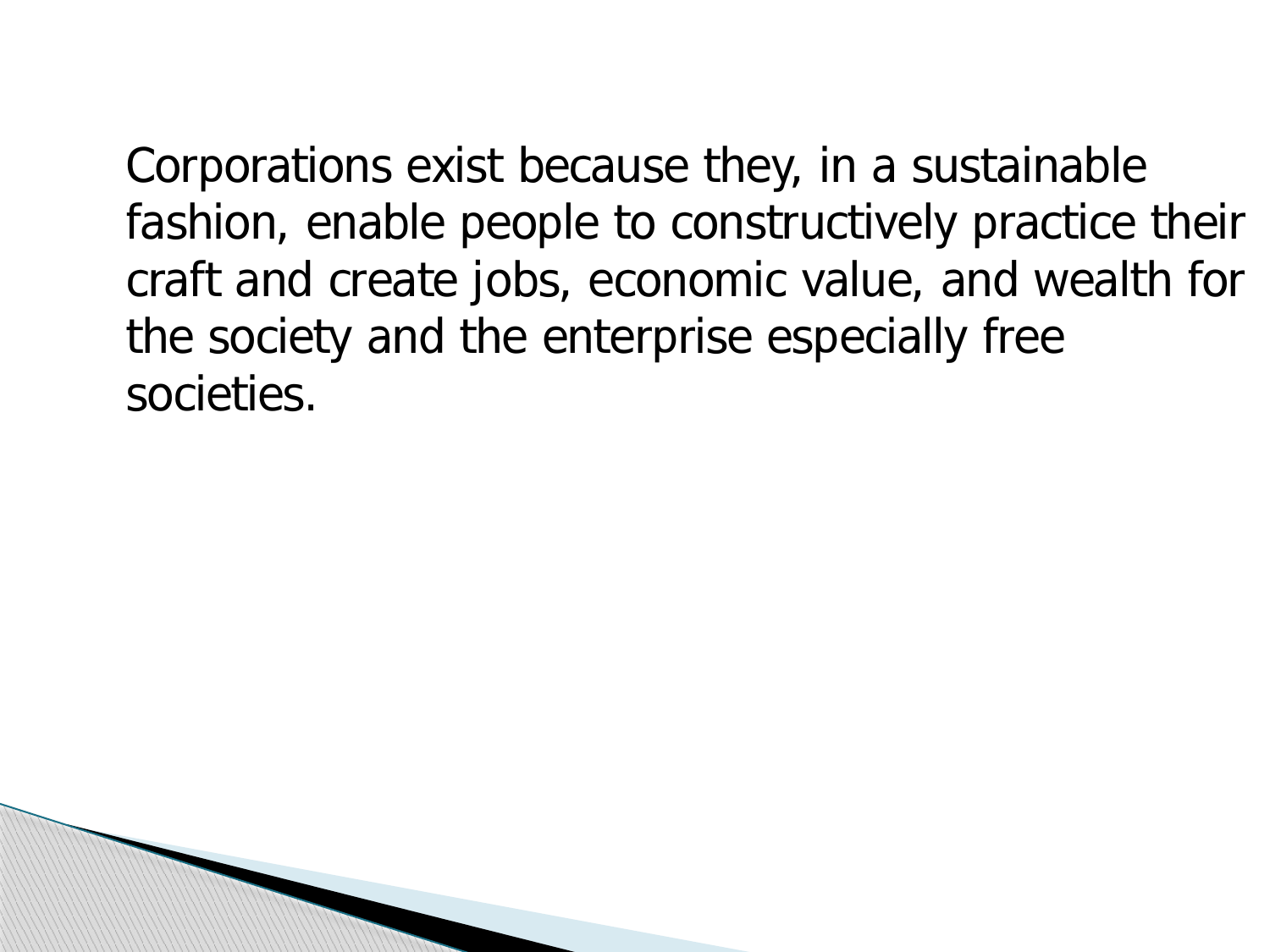

Corporations exist because they, in a sustainable fashion, enable people to constructively practice their craft and create jobs, economic value, and wealth for the society and the enterprise especially free societies.